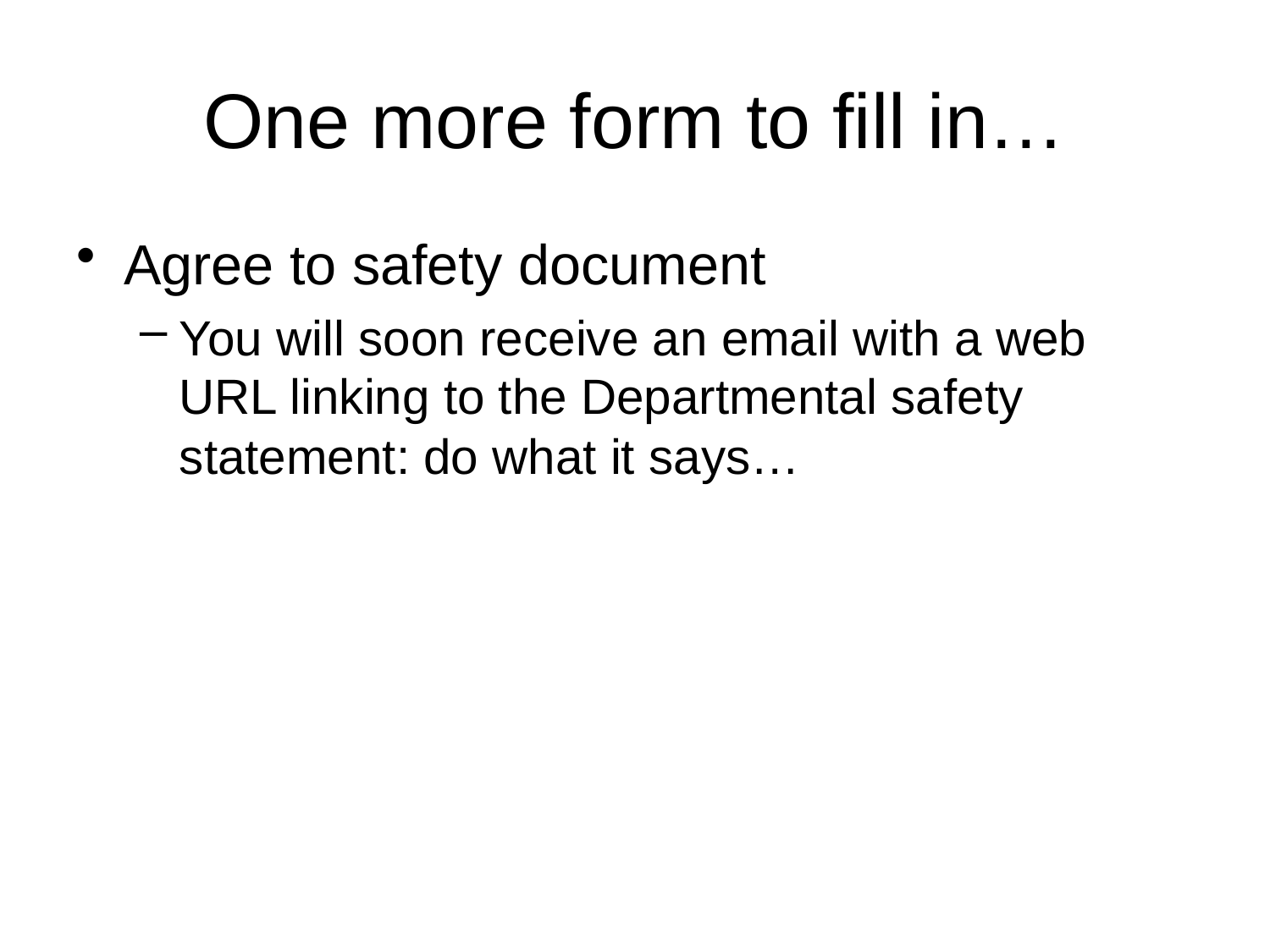

# One more form to fill in…
Agree to safety document
You will soon receive an email with a web URL linking to the Departmental safety statement: do what it says…